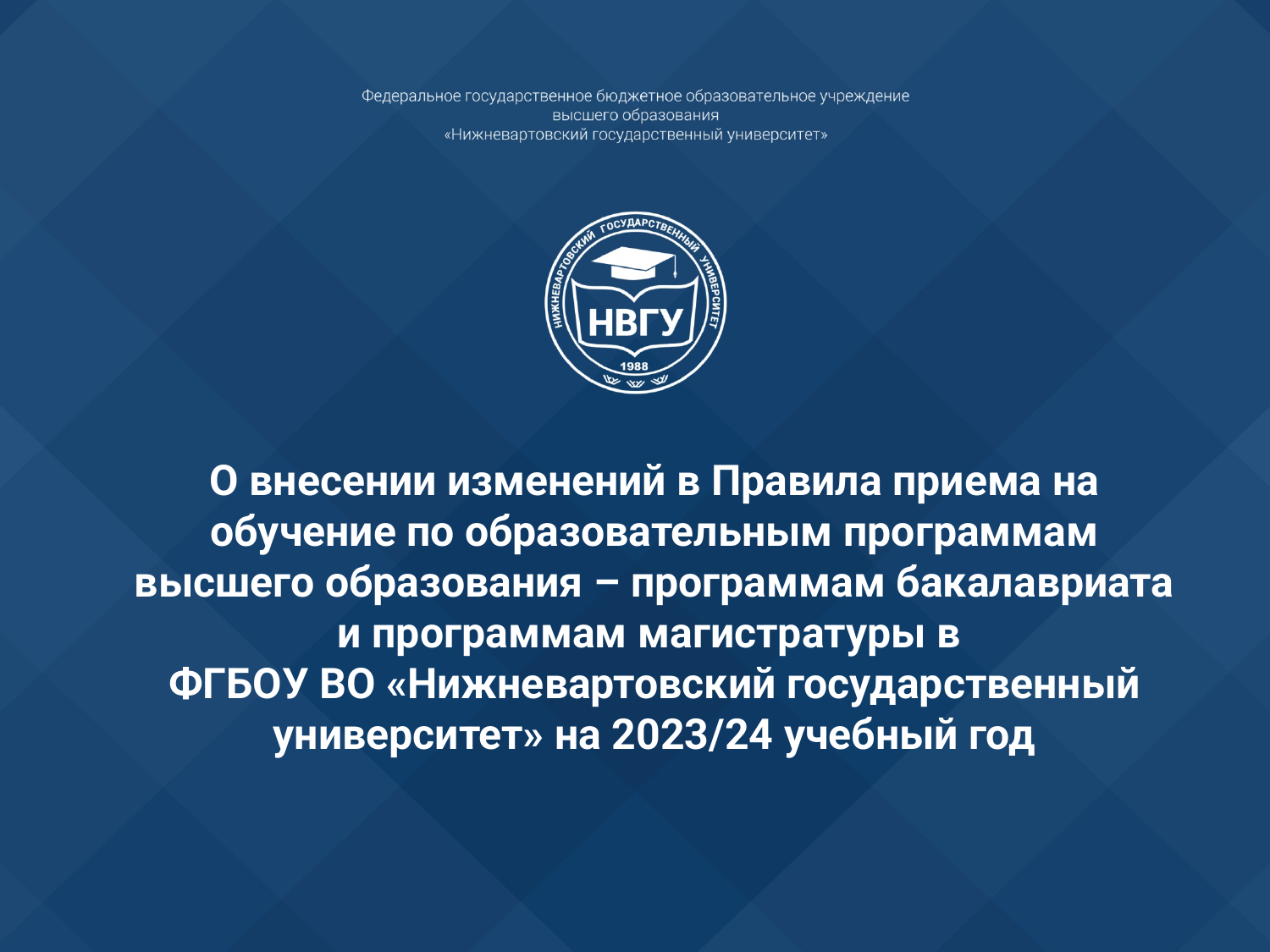

# О внесении изменений в Правила приема на обучение по образовательным программам высшего образования – программам бакалавриата и программам магистратуры в ФГБОУ ВО «Нижневартовский государственный университет» на 2023/24 учебный год